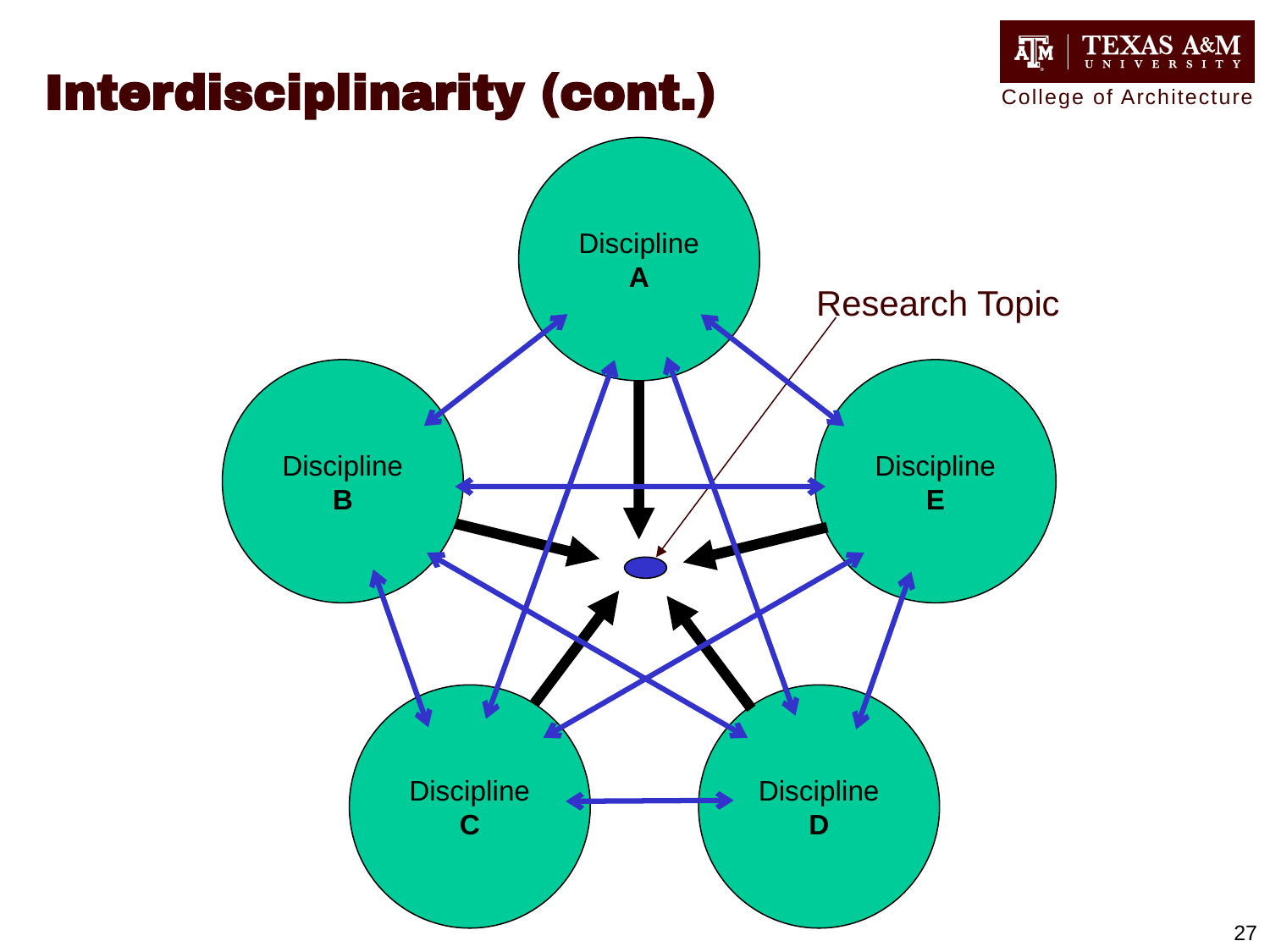

# Interdisciplinarity (cont.)
Discipline
A

Research Topic

Discipline
B

Discipline
E

Discipline
C

Discipline
D